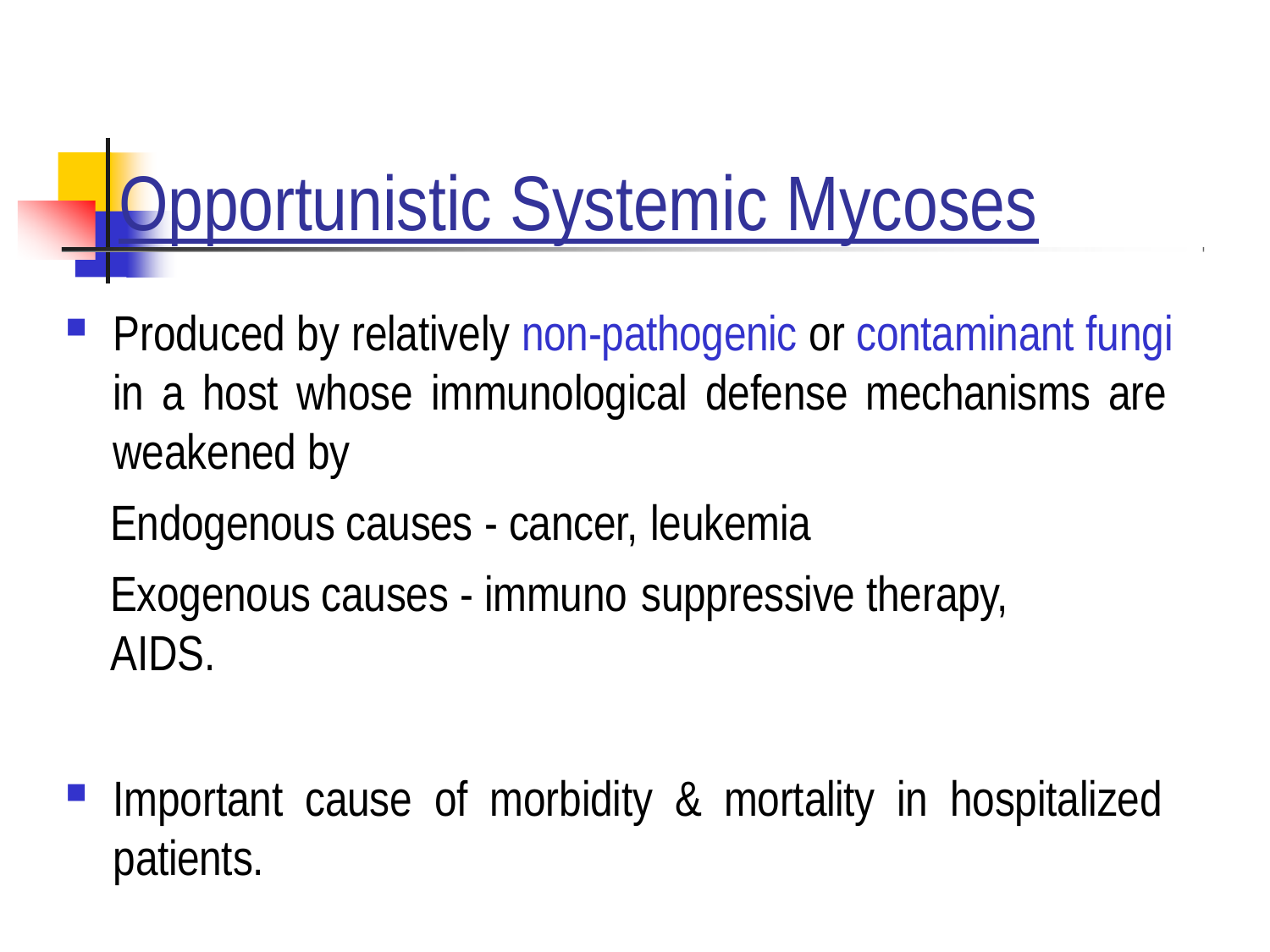

# Opportunistic Systemic Mycoses

Produced by relatively non-pathogenic or contaminant fungi  in a host whose immunological defense mechanisms are  weakened by
Endogenous causes - cancer, leukemia
Exogenous causes - immuno suppressive therapy,	AIDS.

Important cause of morbidity & mortality in hospitalized  patients.